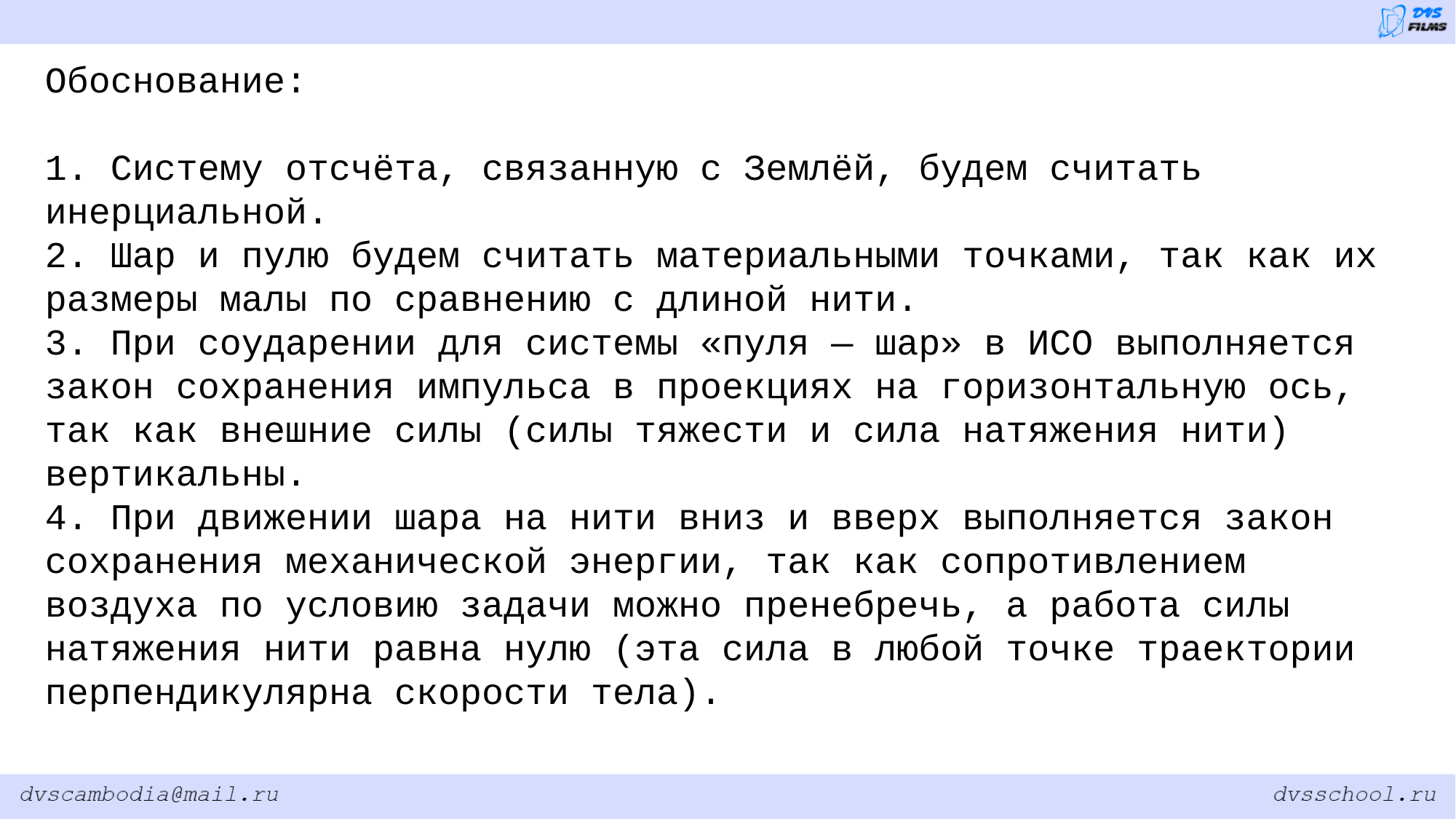

Обоснование:

1. Систему отсчёта, связанную с Землёй, будем считать инерциальной.
2. Шар и пулю будем считать материальными точками, так как их размеры малы по сравнению с длиной нити.
3. При соударении для системы «пуля — шар» в ИСО выполняется закон сохранения импульса в проекциях на горизонтальную ось, так как внешние силы (силы тяжести и сила натяжения нити) вертикальны.
4. При движении шара на нити вниз и вверх выполняется закон сохранения механической энергии, так как сопротивлением воздуха по условию задачи можно пренебречь, а работа силы натяжения нити равна нулю (эта сила в любой точке траектории перпендикулярна скорости тела).